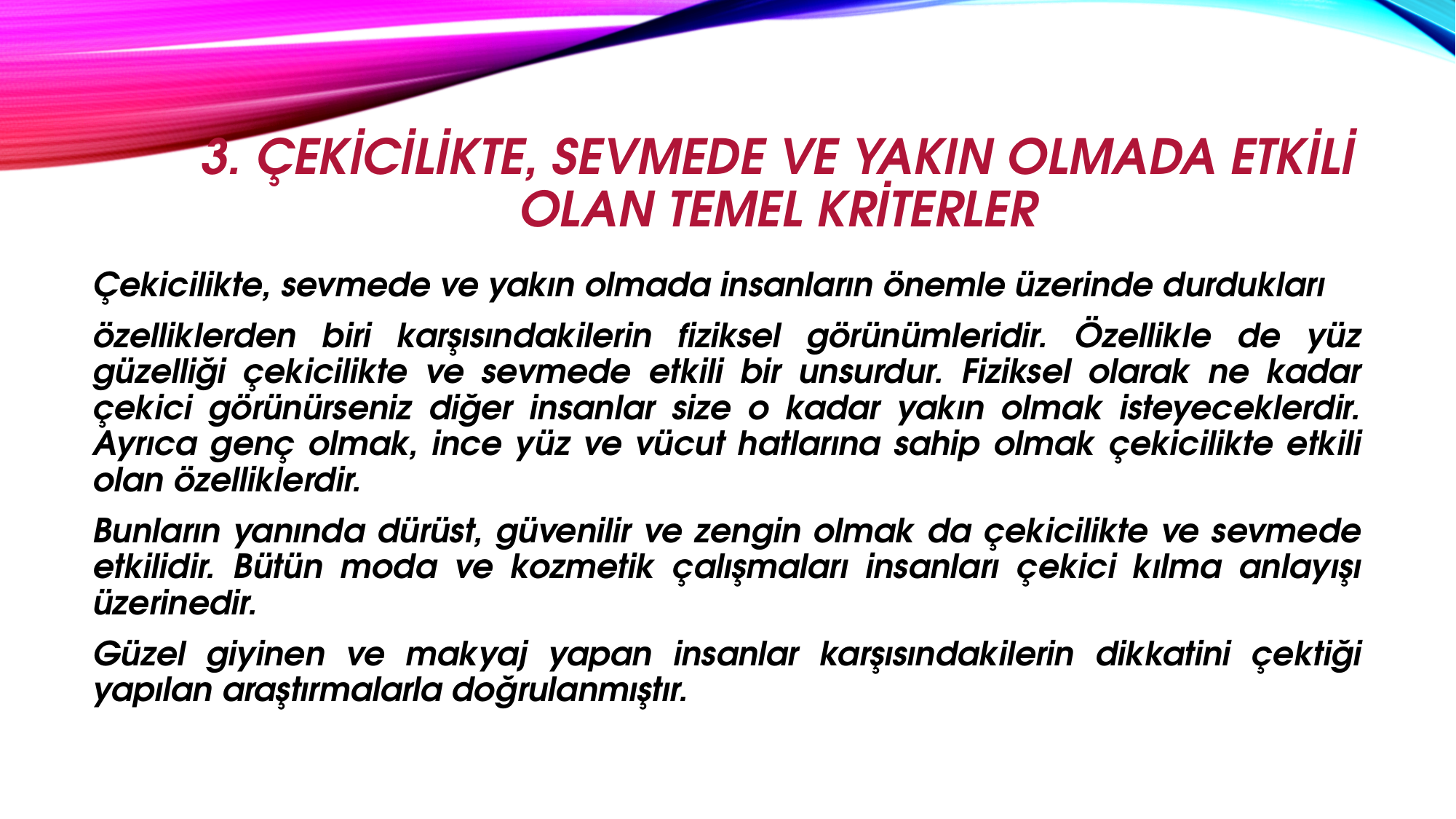

# 3. ÇEKİCİLİKTE, SEVMEDE VE YAKIN OLMADA ETKİLİ OLAN TEMEL KRİTERLER
Çekicilikte, sevmede ve yakın olmada insanların önemle üzerinde durdukları
özelliklerden biri karşısındakilerin fiziksel görünümleridir. Özellikle de yüz güzelliği çekicilikte ve sevmede etkili bir unsurdur. Fiziksel olarak ne kadar çekici görünürseniz diğer insanlar size o kadar yakın olmak isteyeceklerdir. Ayrıca genç olmak, ince yüz ve vücut hatlarına sahip olmak çekicilikte etkili olan özelliklerdir.
Bunların yanında dürüst, güvenilir ve zengin olmak da çekicilikte ve sevmede etkilidir. Bütün moda ve kozmetik çalışmaları insanları çekici kılma anlayışı üzerinedir.
Güzel giyinen ve makyaj yapan insanlar karşısındakilerin dikkatini çektiği yapılan araştırmalarla doğrulanmıştır.